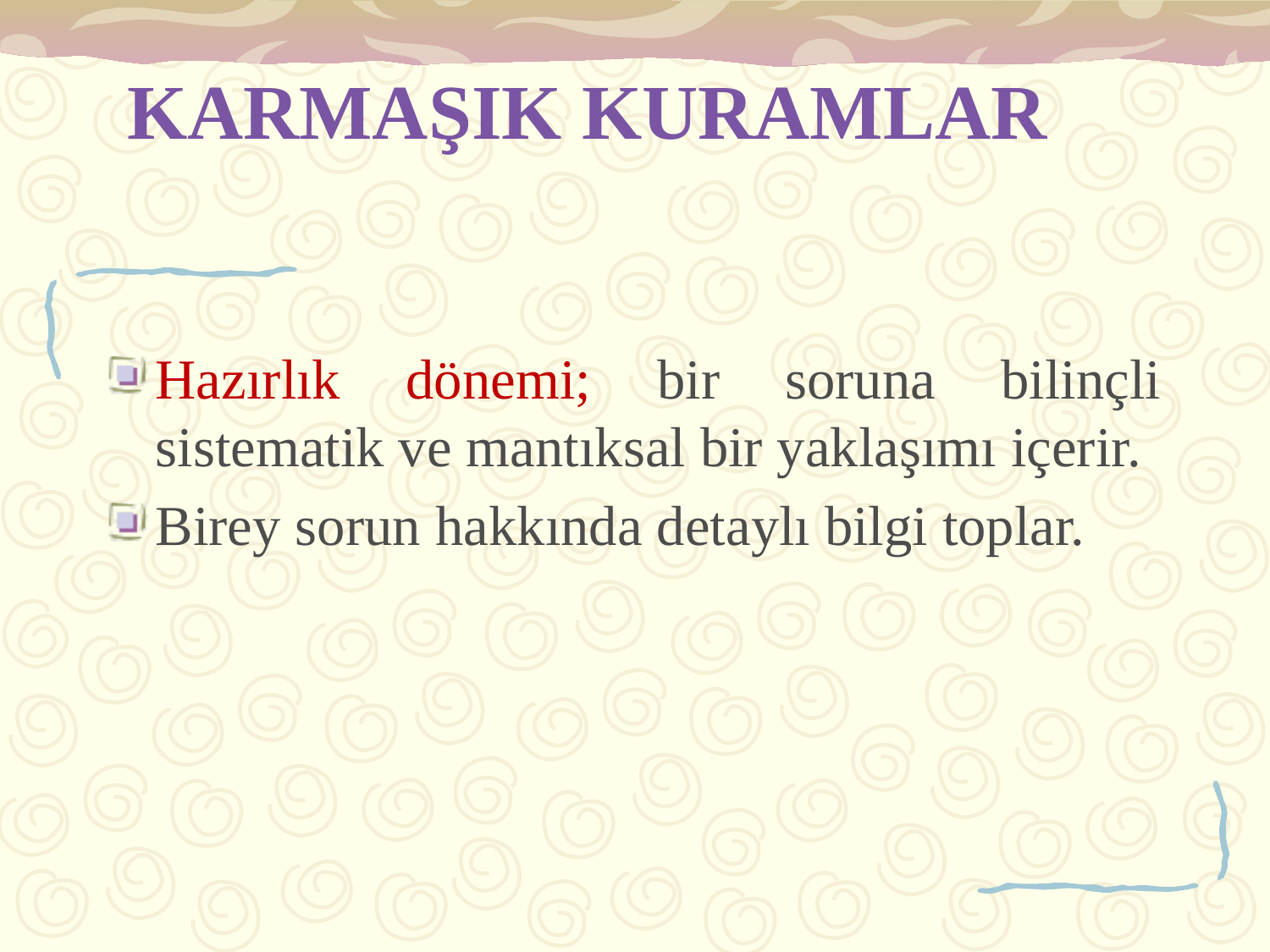

# KARMAŞIK KURAMLAR
Hazırlık dönemi; bir soruna bilinçli sistematik ve mantıksal bir yaklaşımı içerir.
Birey sorun hakkında detaylı bilgi toplar.